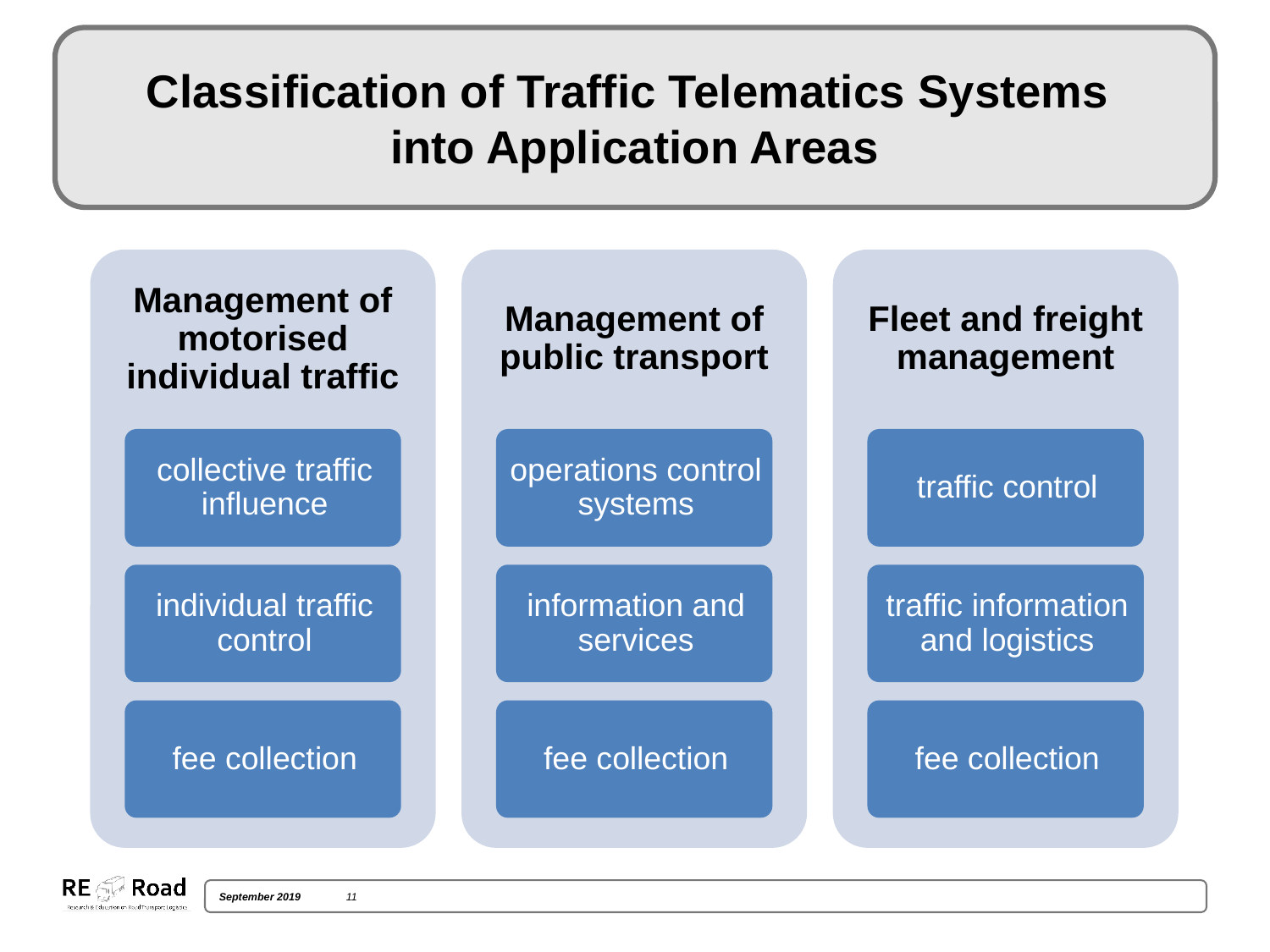

# Classification of Traffic Telematics Systems into Application Areas
Management of motorised individual traffic
collective traffic influence
individual traffic control
fee collection
Management of public transport
operations control systems
information and services
fee collection
Fleet and freight management
traffic control
traffic information and logistics
fee collection